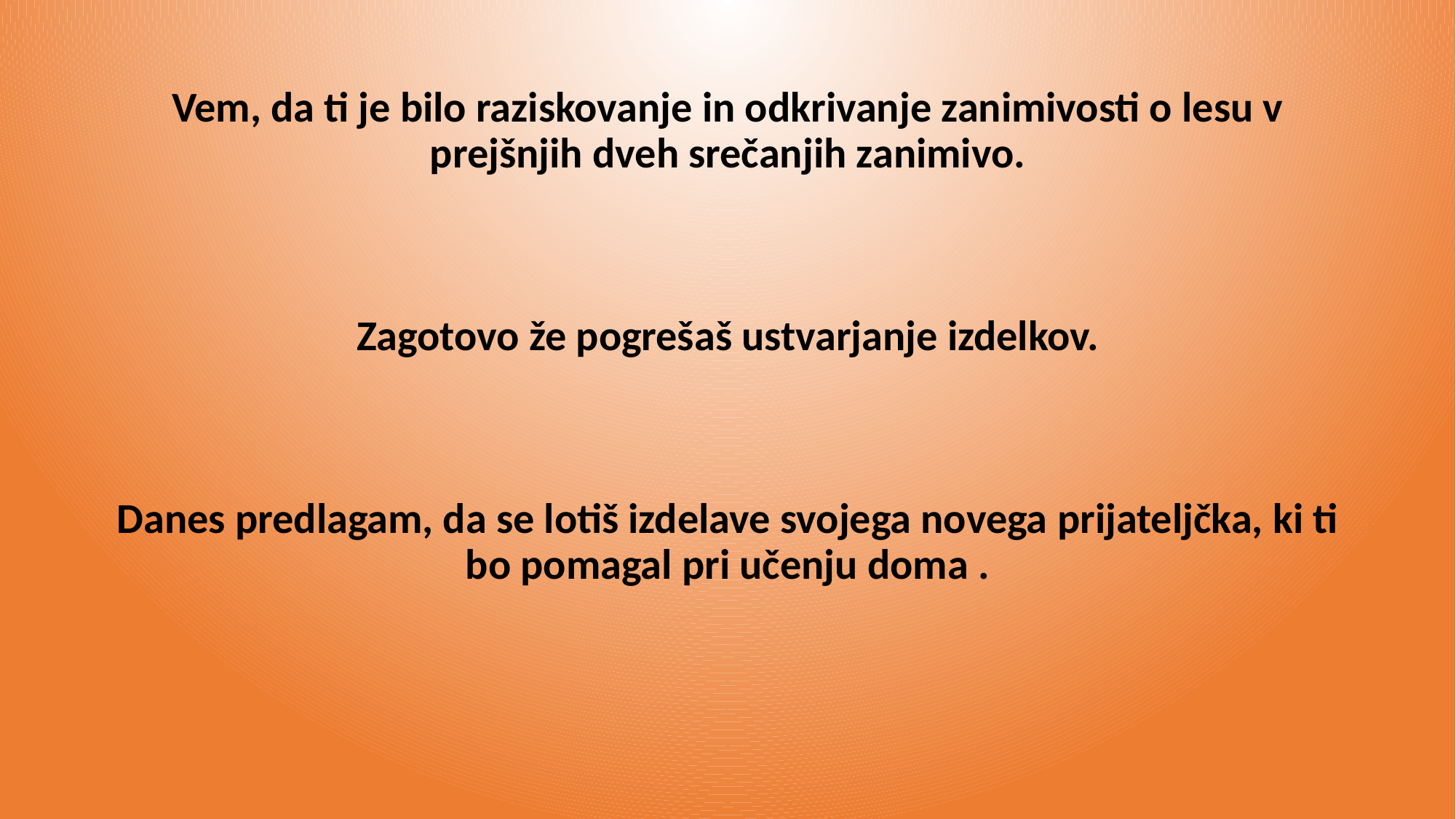

Vem, da ti je bilo raziskovanje in odkrivanje zanimivosti o lesu v prejšnjih dveh srečanjih zanimivo.

Zagotovo že pogrešaš ustvarjanje izdelkov.

Danes predlagam, da se lotiš izdelave svojega novega prijateljčka, ki ti bo pomagal pri učenju doma .